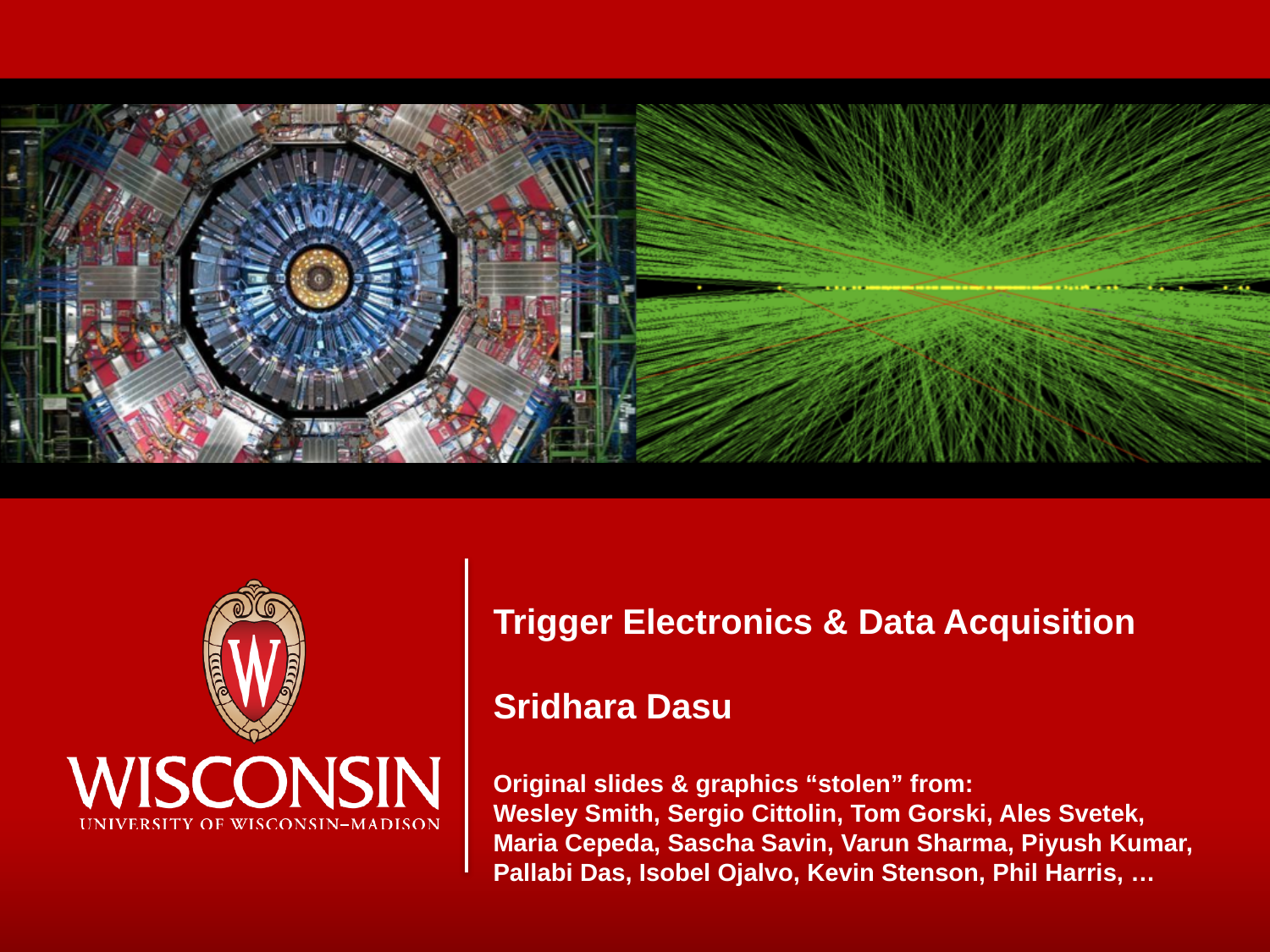

Trigger Electronics & Data Acquisition
Sridhara Dasu
Original slides & graphics “stolen” from:
Wesley Smith, Sergio Cittolin, Tom Gorski, Ales Svetek,
Maria Cepeda, Sascha Savin, Varun Sharma, Piyush Kumar, Pallabi Das, Isobel Ojalvo, Kevin Stenson, Phil Harris, …